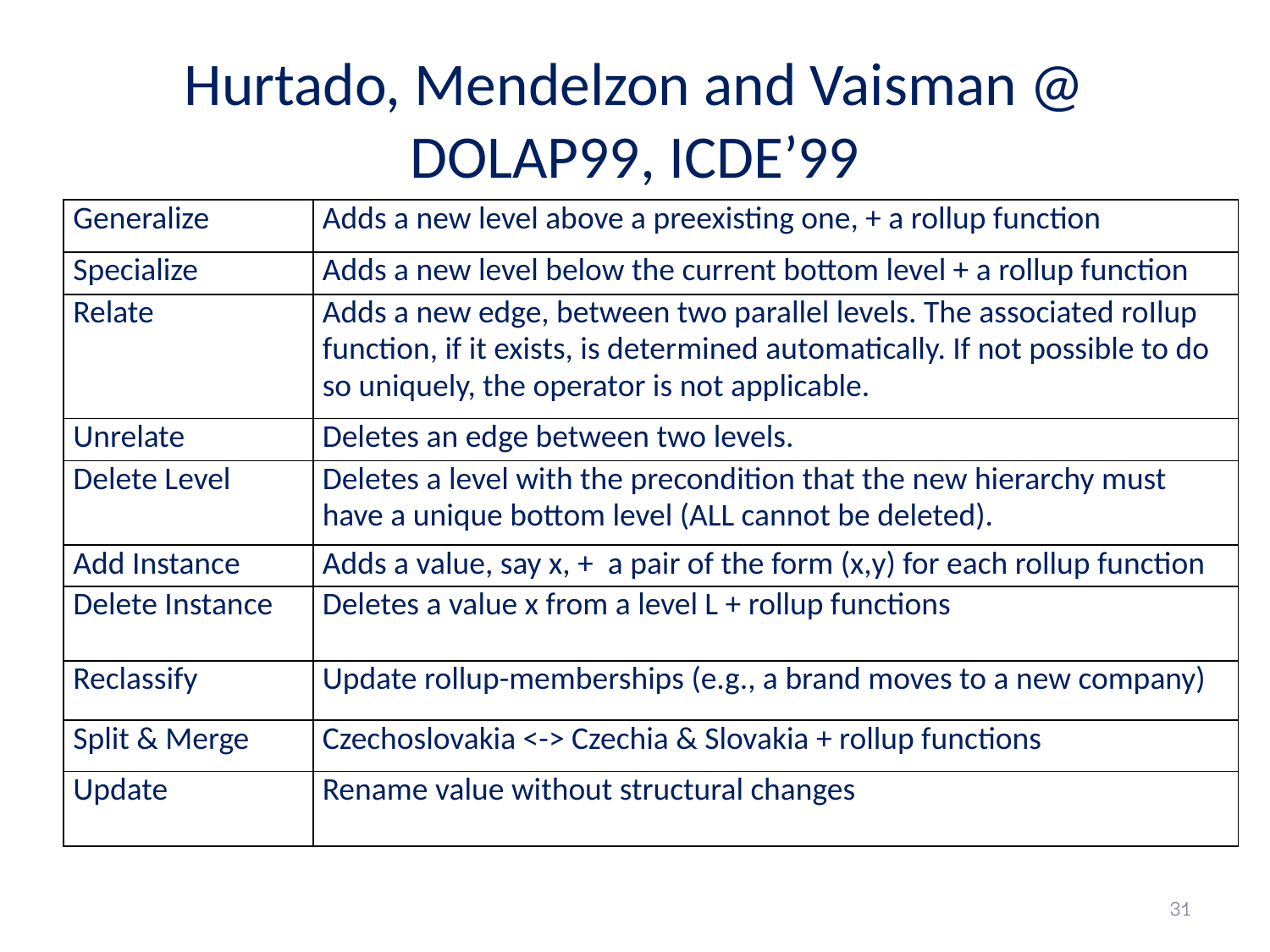

# Hurtado, Mendelzon and Vaisman @ DOLAP99, ICDE’99
| Generalize | Adds a new level above a preexisting one, + a rollup function |
| --- | --- |
| Specialize | Adds a new level below the current bottom level + a rollup function |
| Relate | Adds a new edge, between two parallel levels. The associated roIlup function, if it exists, is determined automatically. If not possible to do so uniquely, the operator is not applicable. |
| Unrelate | Deletes an edge between two levels. |
| Delete Level | Deletes a level with the precondition that the new hierarchy must have a unique bottom level (ALL cannot be deleted). |
| Add Instance | Adds a value, say x, + a pair of the form (x,y) for each rollup function |
| Delete Instance | Deletes a value x from a level L + rollup functions |
| Reclassify | Update rollup-memberships (e.g., a brand moves to a new company) |
| Split & Merge | Czechoslovakia <-> Czechia & Slovakia + rollup functions |
| Update | Rename value without structural changes |

31